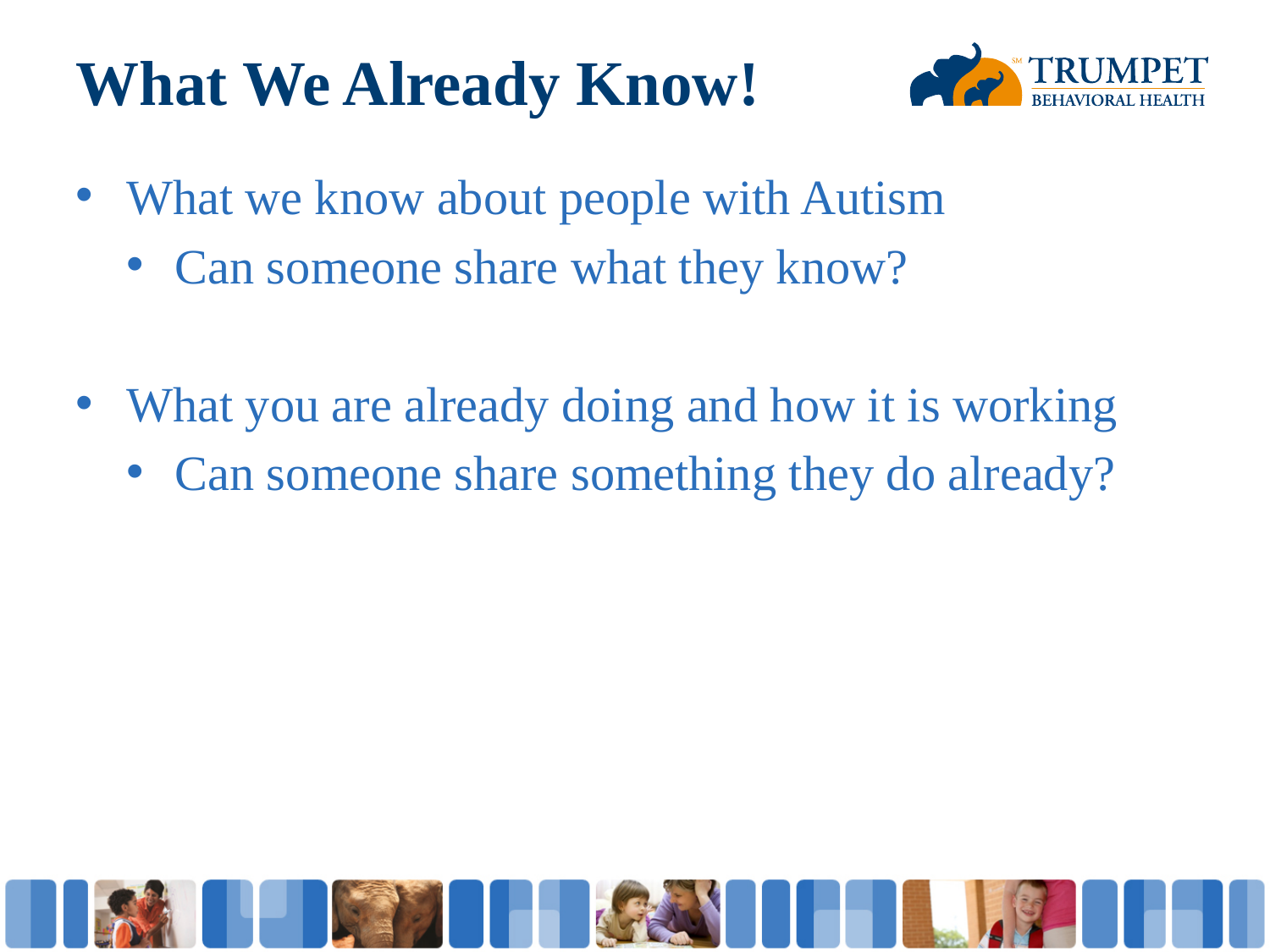

# What We Already Know!
What we know about people with Autism
Can someone share what they know?

What you are already doing and how it is working
Can someone share something they do already?